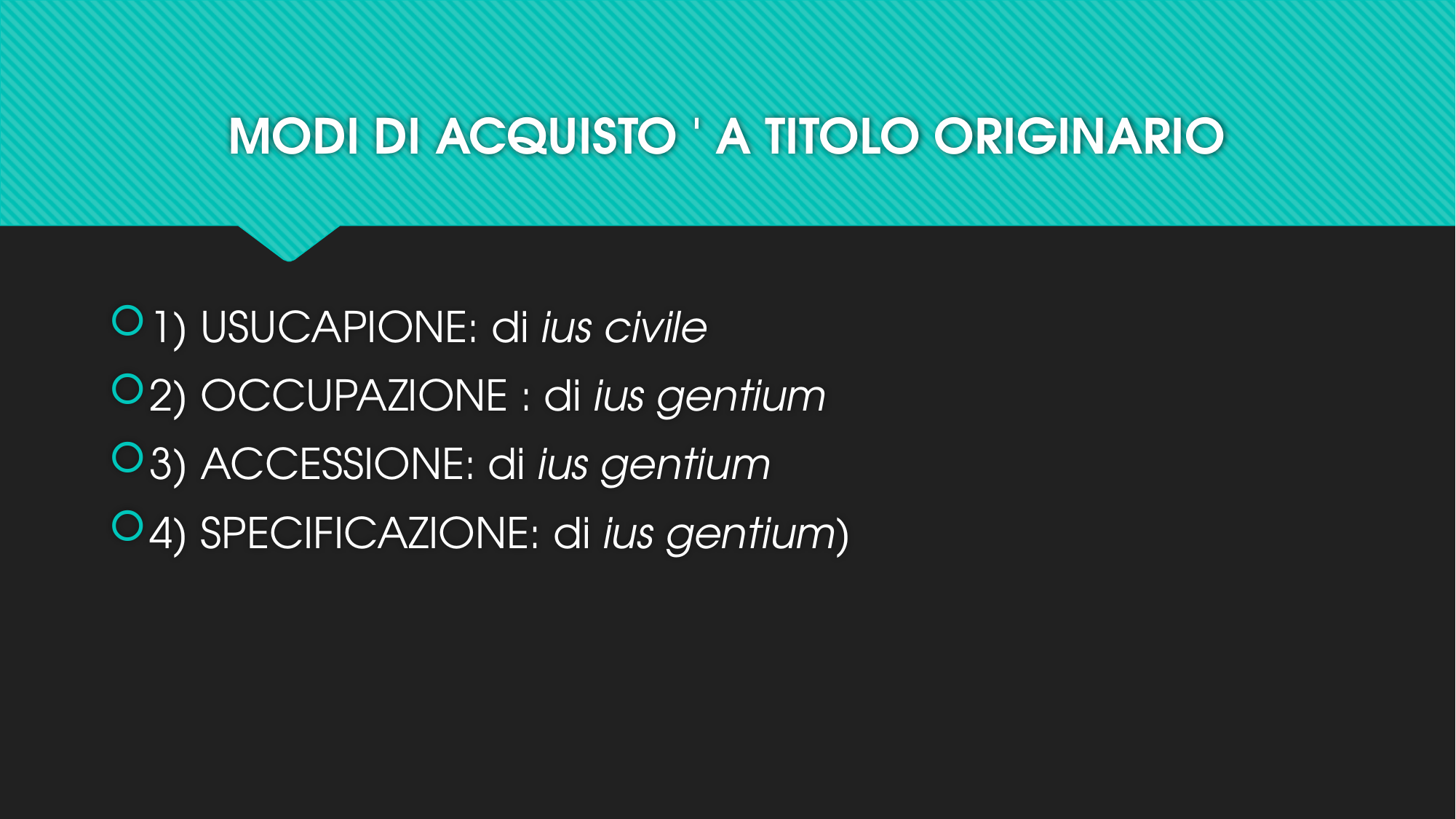

# MODI DI ACQUISTO ' A TITOLO ORIGINARIO
1) USUCAPIONE: di ius civile
2) OCCUPAZIONE : di ius gentium
3) ACCESSIONE: di ius gentium
4) SPECIFICAZIONE: di ius gentium)